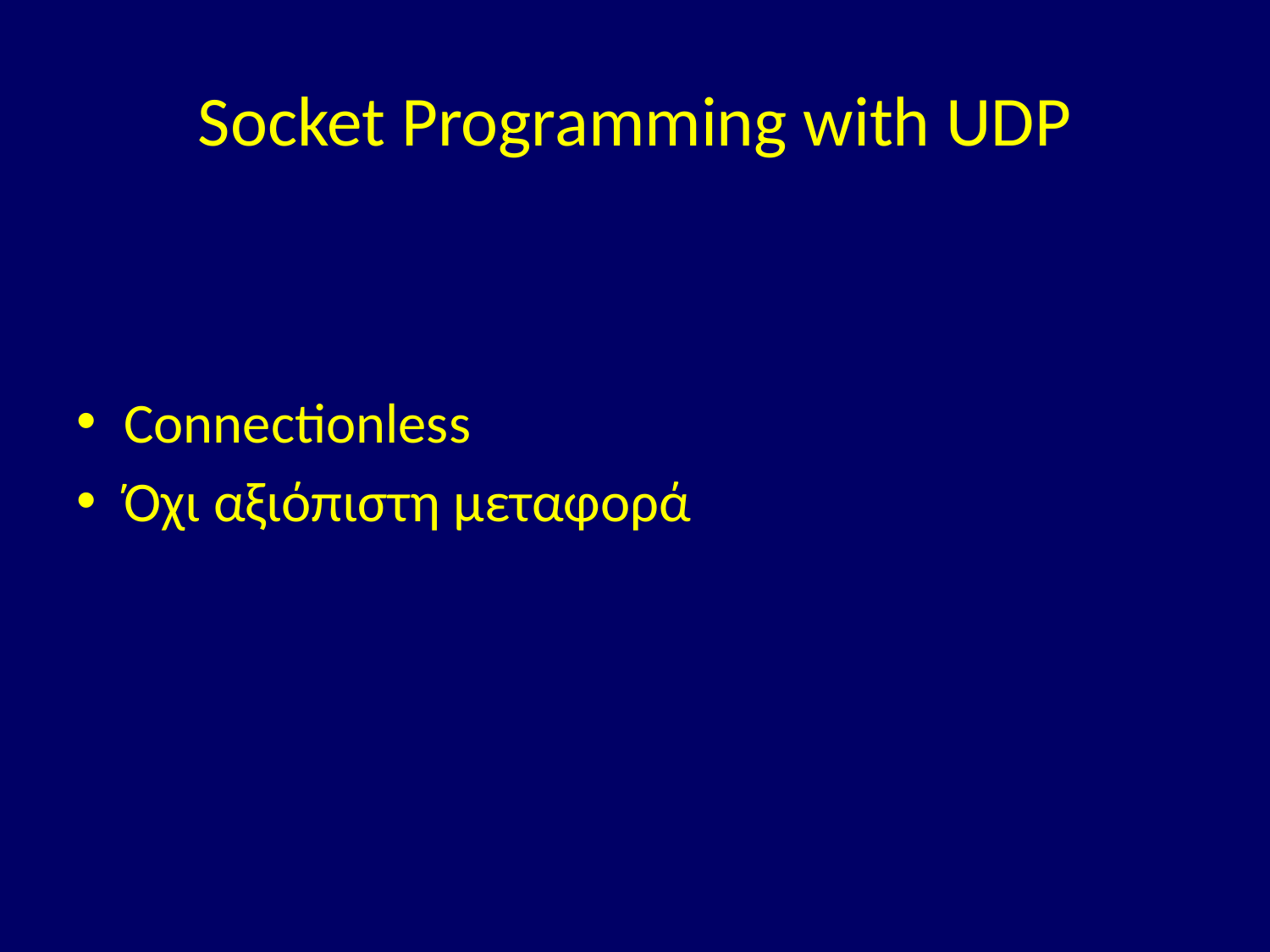

# Socket Programming with UDP

Connectionless
Όχι αξιόπιστη μεταφορά